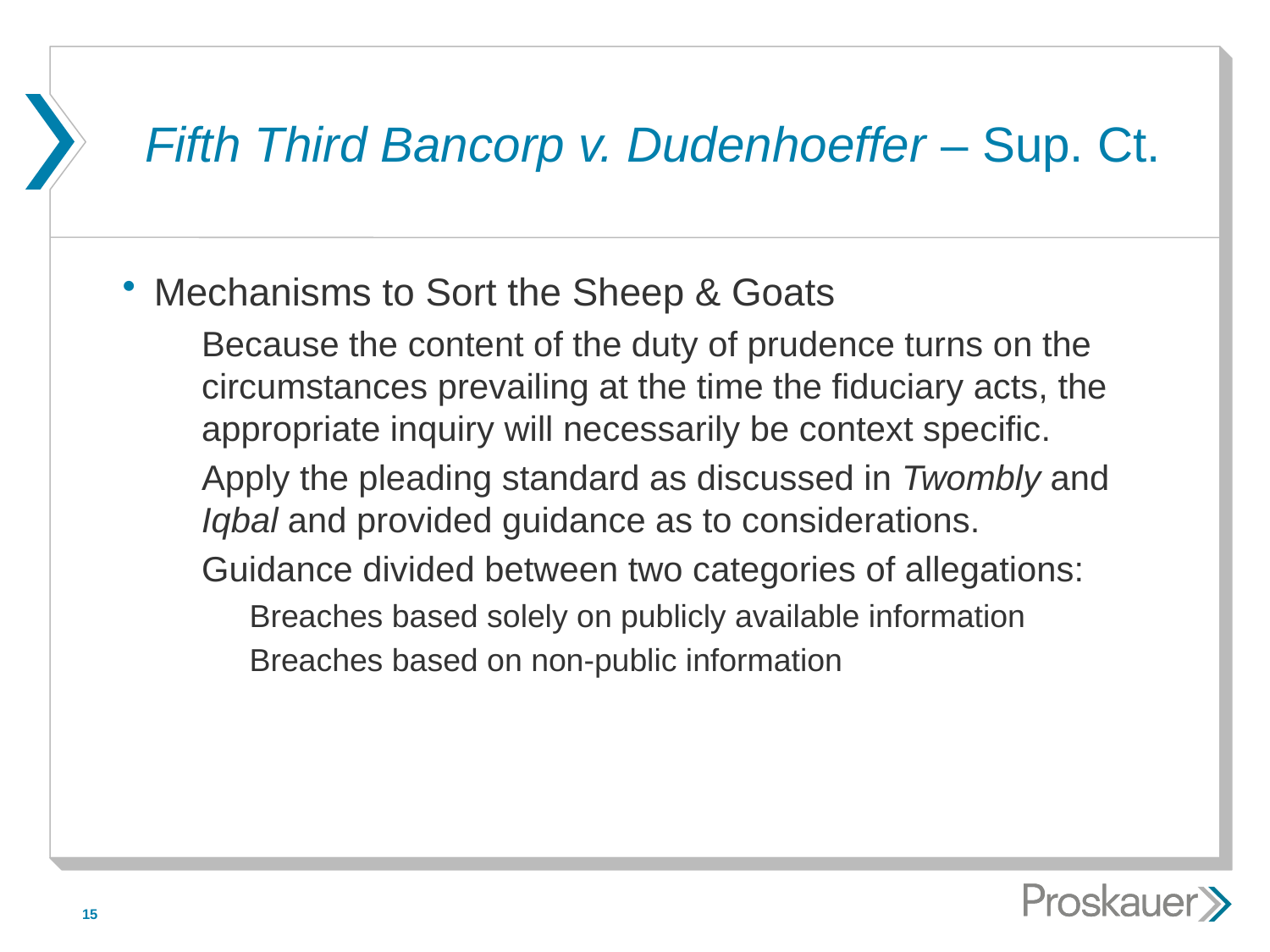

# Fifth Third Bancorp v. Dudenhoeffer – Sup. Ct.
Mechanisms to Sort the Sheep & Goats
Because the content of the duty of prudence turns on the circumstances prevailing at the time the fiduciary acts, the appropriate inquiry will necessarily be context specific.
Apply the pleading standard as discussed in Twombly and Iqbal and provided guidance as to considerations.
Guidance divided between two categories of allegations:
Breaches based solely on publicly available information
Breaches based on non-public information

15